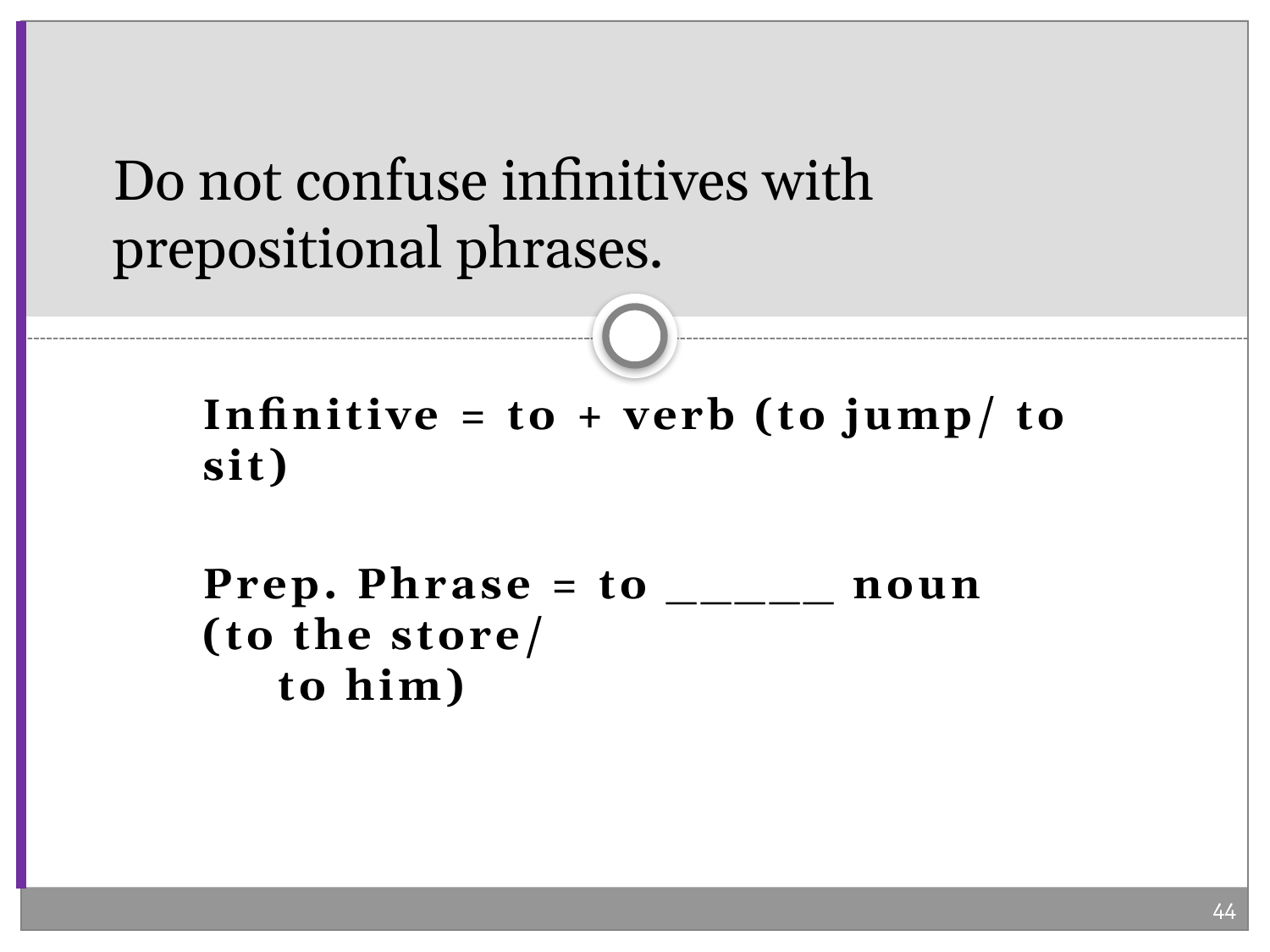

# Do not confuse infinitives with prepositional phrases.
Infinitive = to + verb (to jump/ to sit)

Prep. Phrase = to _____ noun   (to the store/ 				             to him)
44